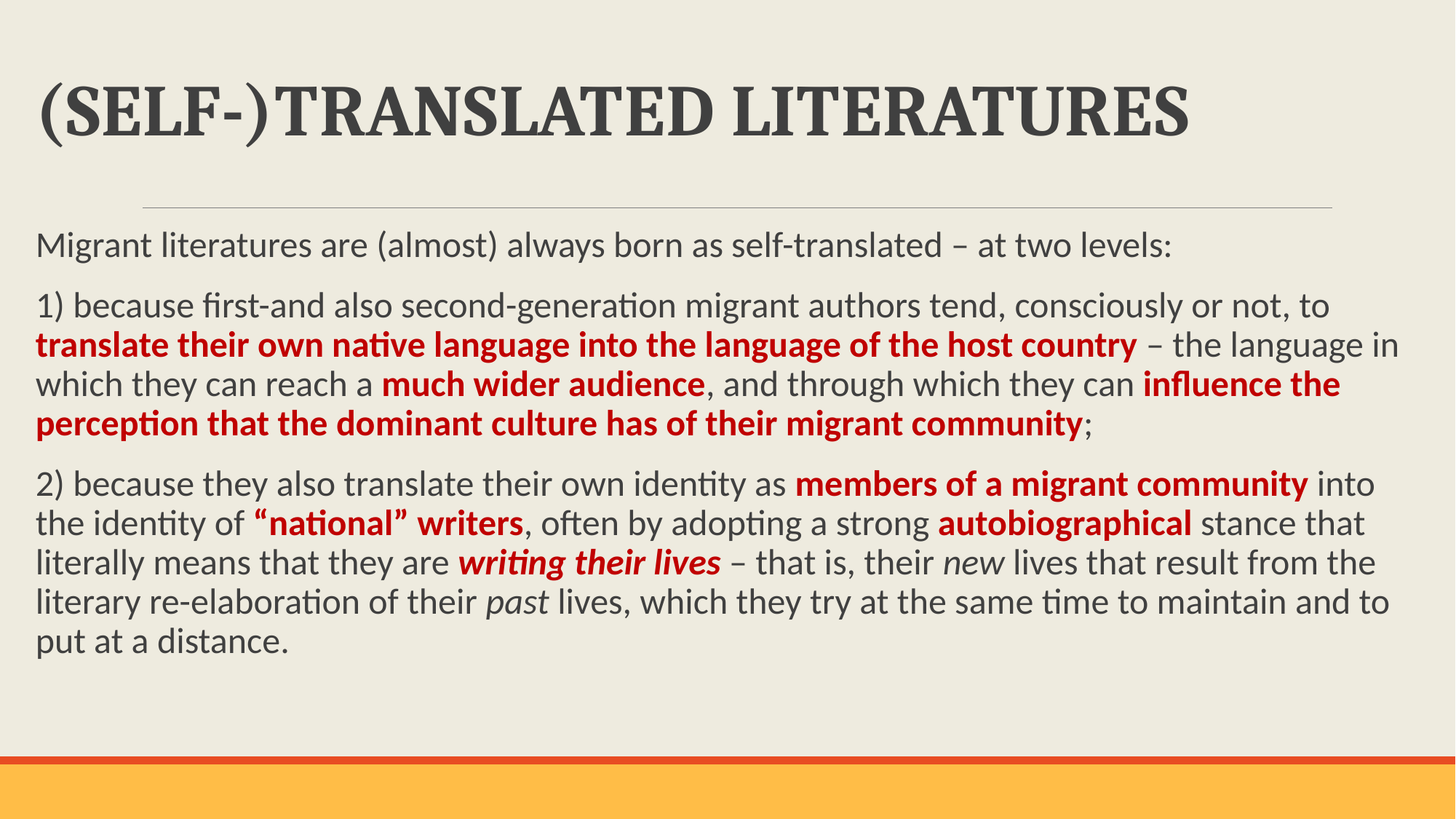

# (SELF-)TRANSLATED LITERATURES
Migrant literatures are (almost) always born as self-translated – at two levels:
1) because first-and also second-generation migrant authors tend, consciously or not, to translate their own native language into the language of the host country – the language in which they can reach a much wider audience, and through which they can influence the perception that the dominant culture has of their migrant community;
2) because they also translate their own identity as members of a migrant community into the identity of “national” writers, often by adopting a strong autobiographical stance that literally means that they are writing their lives – that is, their new lives that result from the literary re-elaboration of their past lives, which they try at the same time to maintain and to put at a distance.